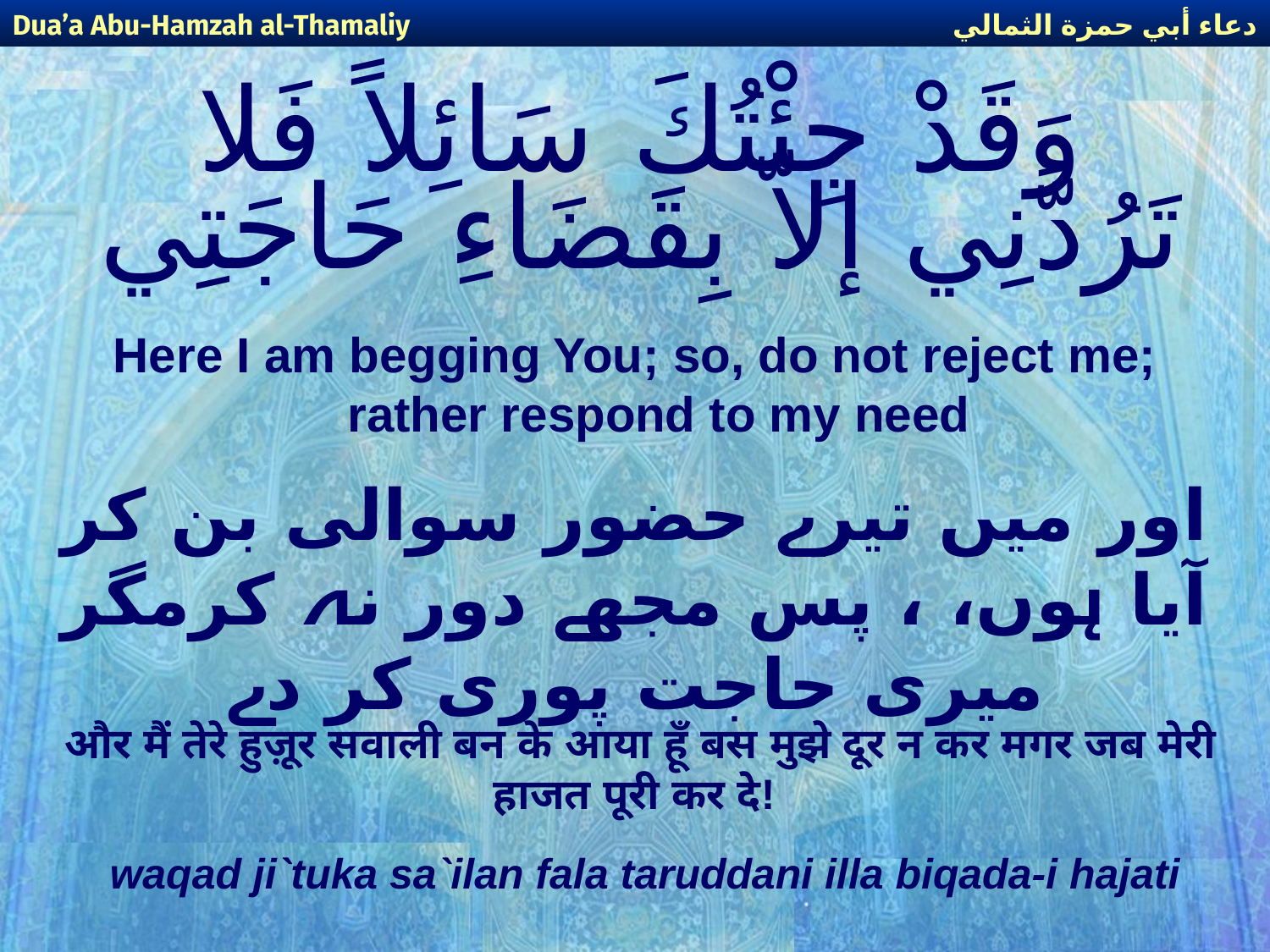

دعاء أبي حمزة الثمالي
Dua’a Abu-Hamzah al-Thamaliy
# وَقَدْ جِئْتُكَ سَائِلاً فَلا تَرُدَّنِي إلاّ بِقَضَاءِ حَاجَتِي
Here I am begging You; so, do not reject me; rather respond to my need
اور میں تیرے حضور سوالی بن کر آیا ہوں، ، پس مجھے دور نہ کرمگر میری حاجت پوری کر دے
और मैं तेरे हुज़ूर सवाली बन के आया हूँ बस मुझे दूर न कर मगर जब मेरी हाजत पूरी कर दे!
waqad ji`tuka sa`ilan fala taruddani illa biqada-i hajati